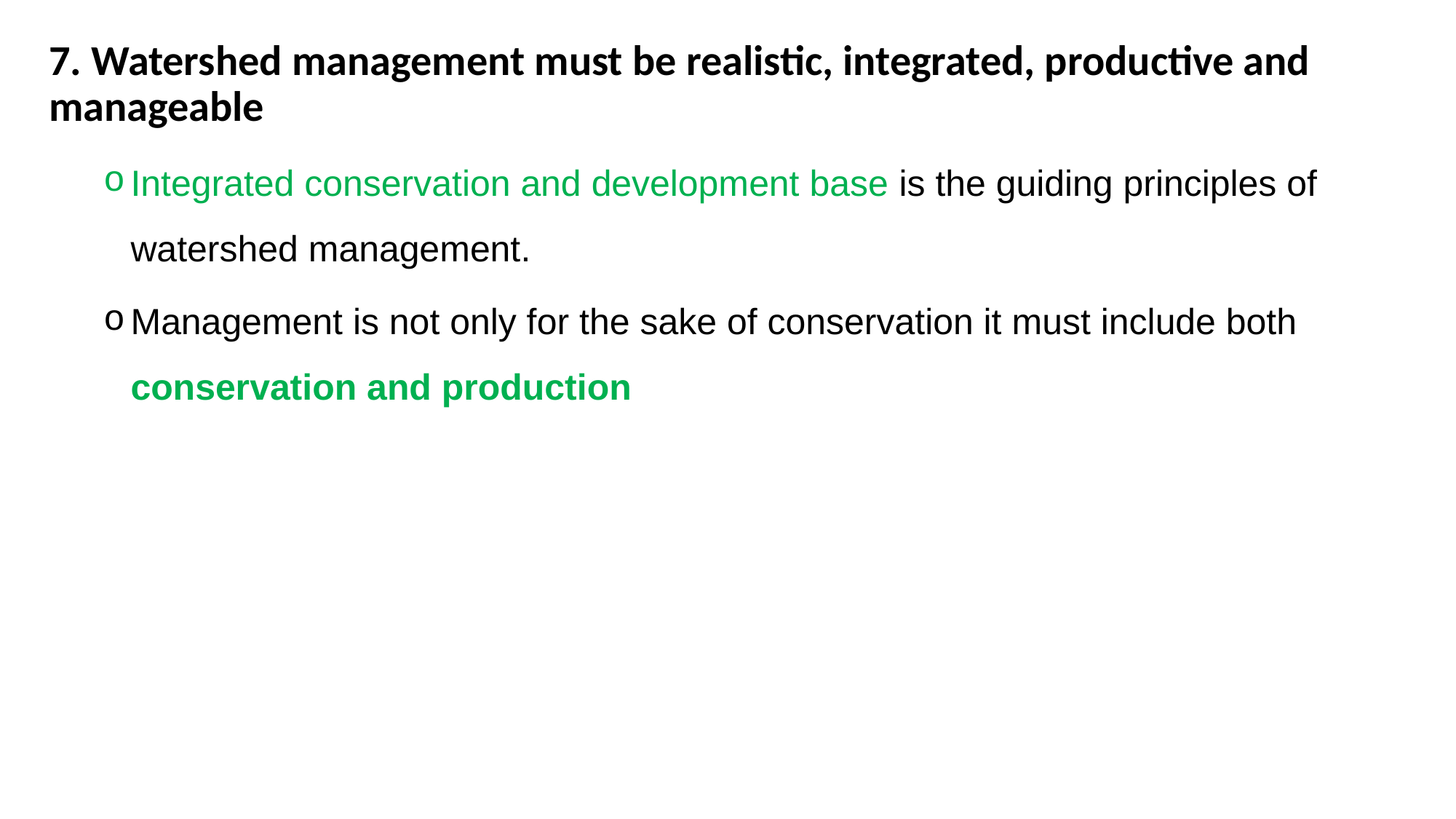

7. Watershed management must be realistic, integrated, productive and manageable
Integrated conservation and development base is the guiding principles of watershed management.
Management is not only for the sake of conservation it must include both conservation and production